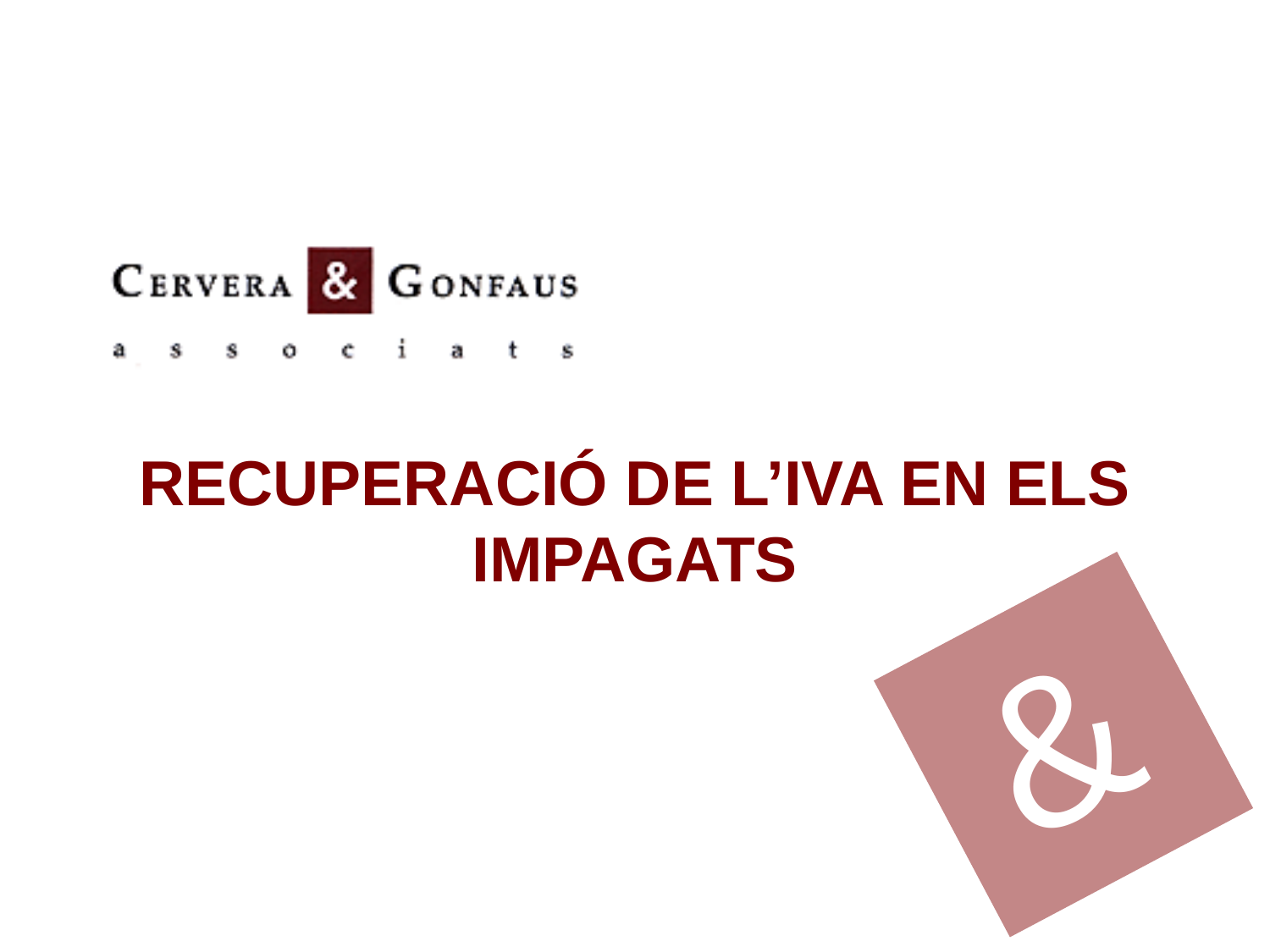

# RECUPERACIÓ DE L’IVA EN ELS IMPAGATS